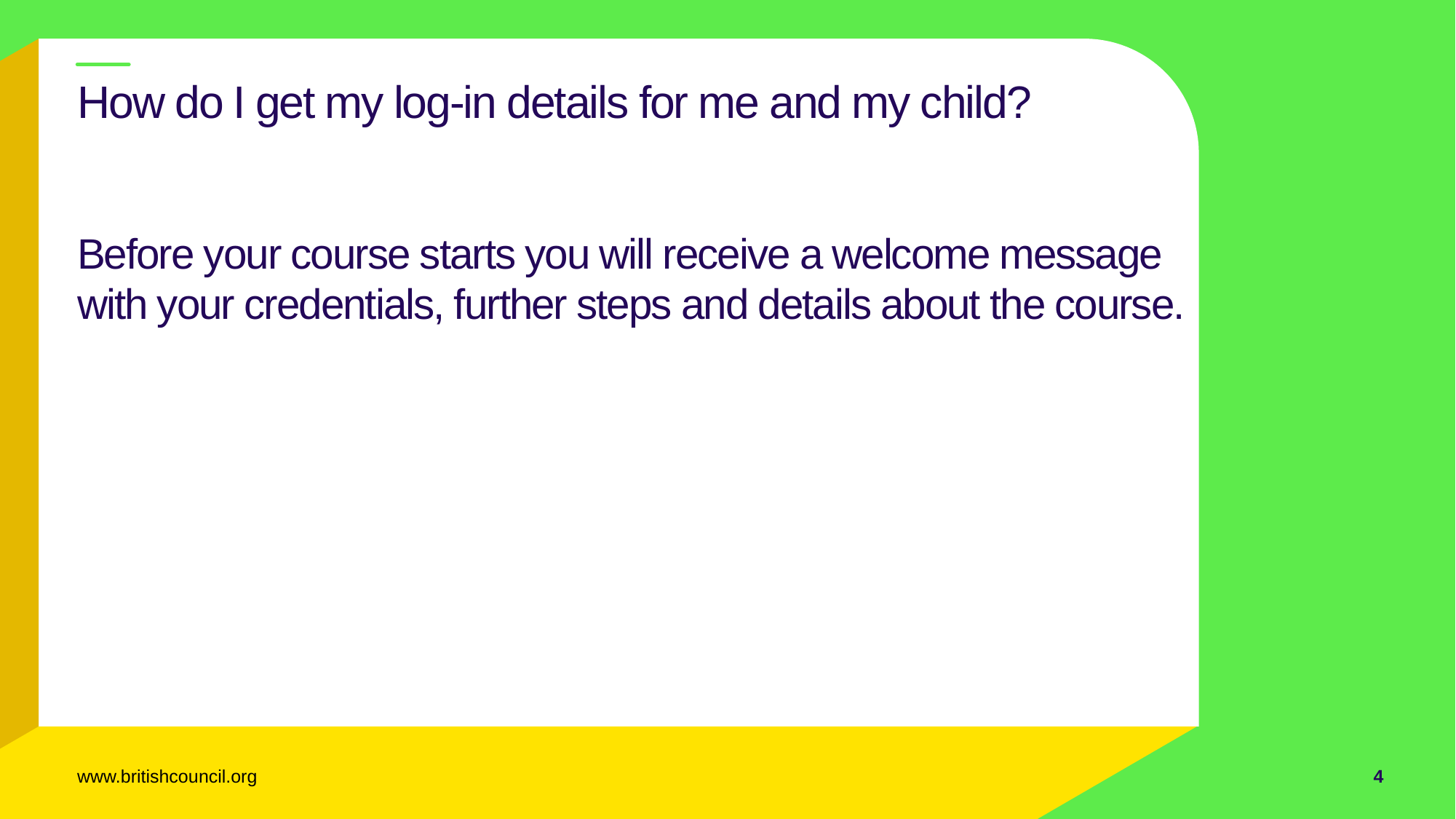

# How do I get my log-in details for me and my child? Before your course starts you will receive a welcome message with your credentials, further steps and details about the course.
www.britishcouncil.org
4